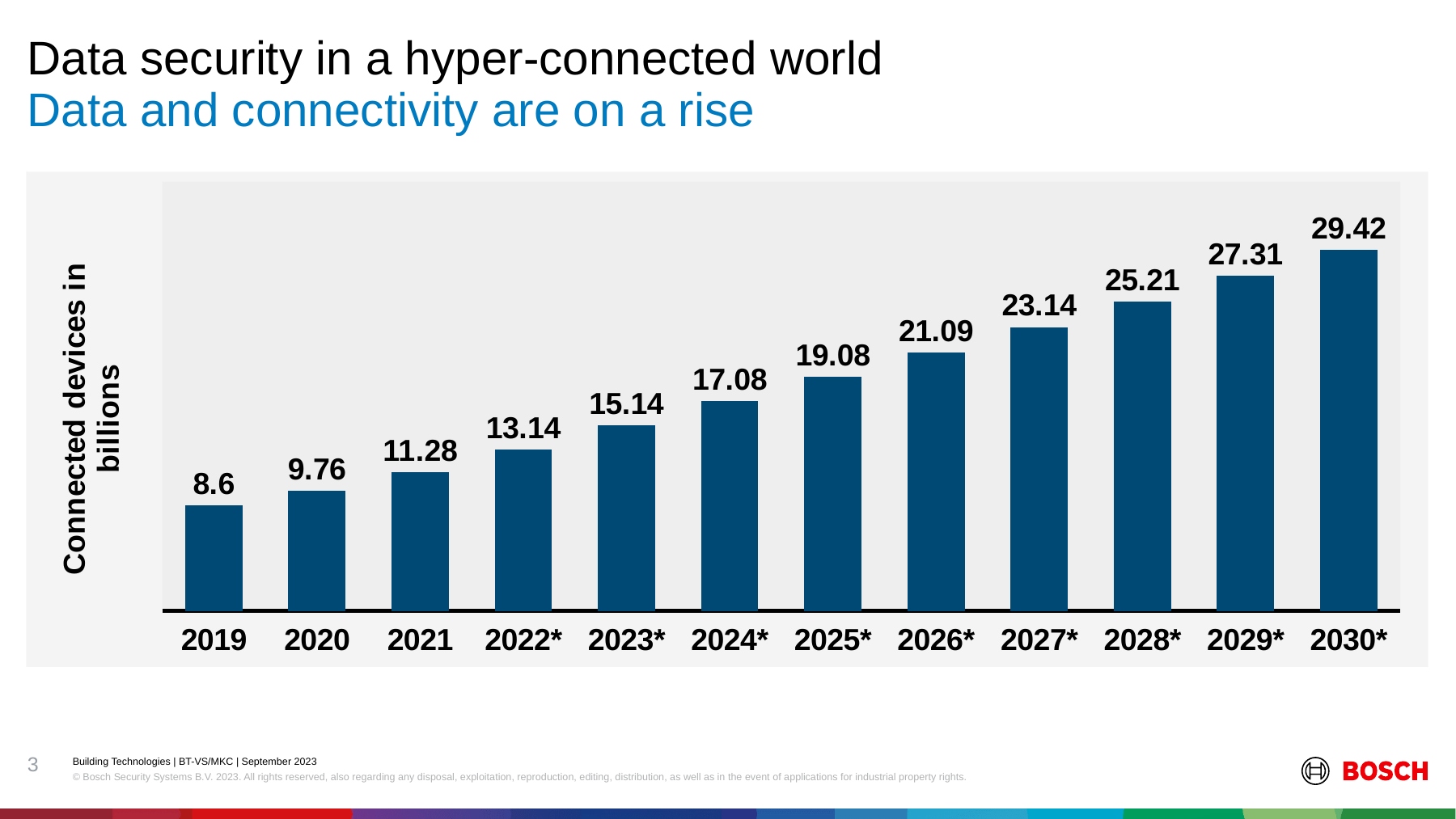

Data security in a hyper-connected world
# Data and connectivity are on a rise

### Chart

| Category | Column1 |
|---|---|
| 2019 | 8.6 |
| 2020 | 9.76 |
| 2021 | 11.28 |
| 2022* | 13.14 |
| 2023* | 15.14 |
| 2024* | 17.08 |
| 2025* | 19.08 |
| 2026* | 21.09 |
| 2027* | 23.14 |
| 2028* | 25.21 |
| 2029* | 27.31 |
| 2030* | 29.42 |
3